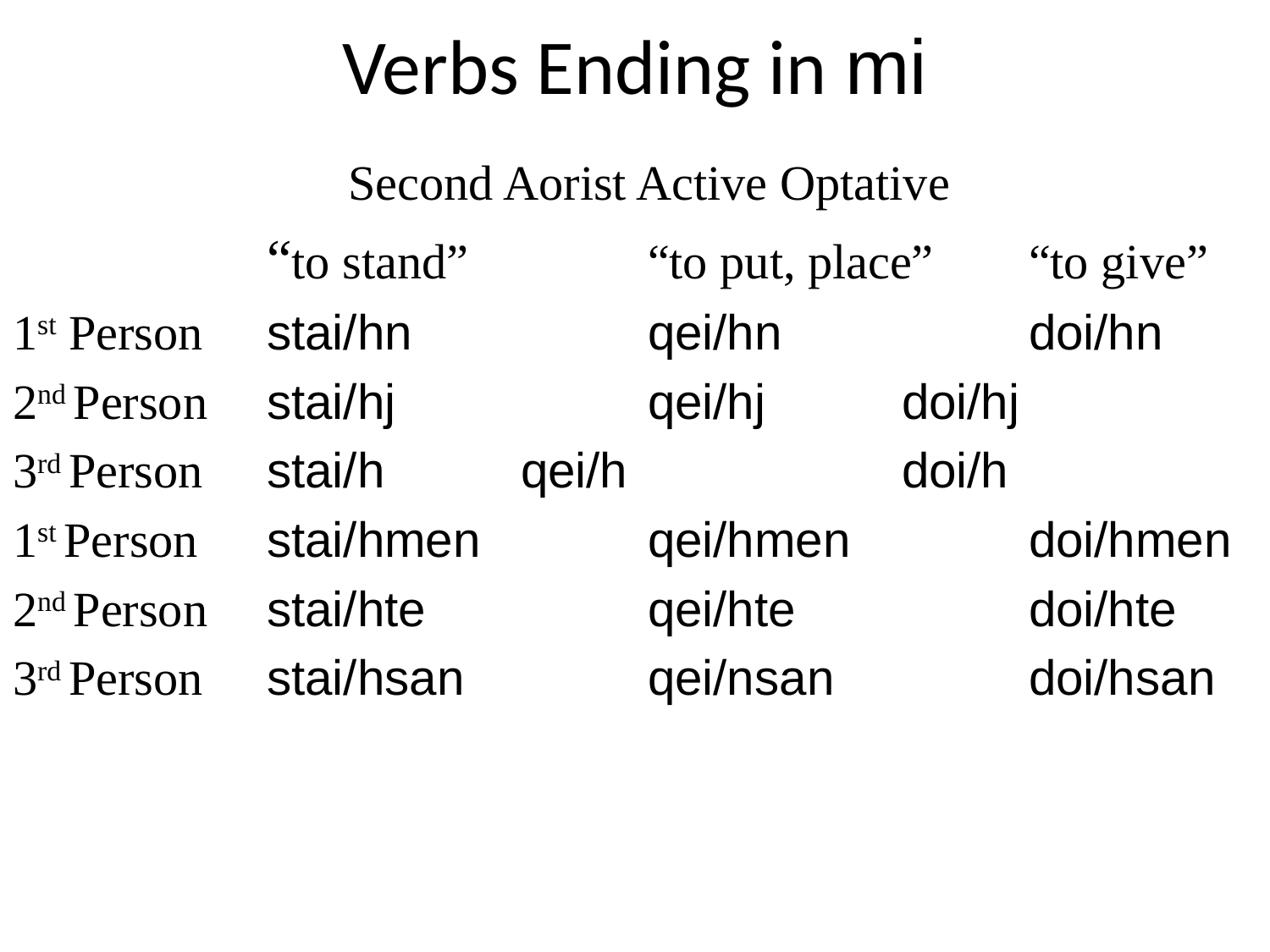

# Verbs Ending in mi
  Second Aorist Active Optative
		“to stand”		“to put, place”	“to give”
1st Person	stai/hn		qei/hn		doi/hn
2nd Person	stai/hj		qei/hj		doi/hj
3rd Person	stai/h		qei/h			doi/h
1st Person	stai/hmen		qei/hmen		doi/hmen
2nd Person	stai/hte		qei/hte		doi/hte
3rd Person	stai/hsan		qei/nsan		doi/hsan